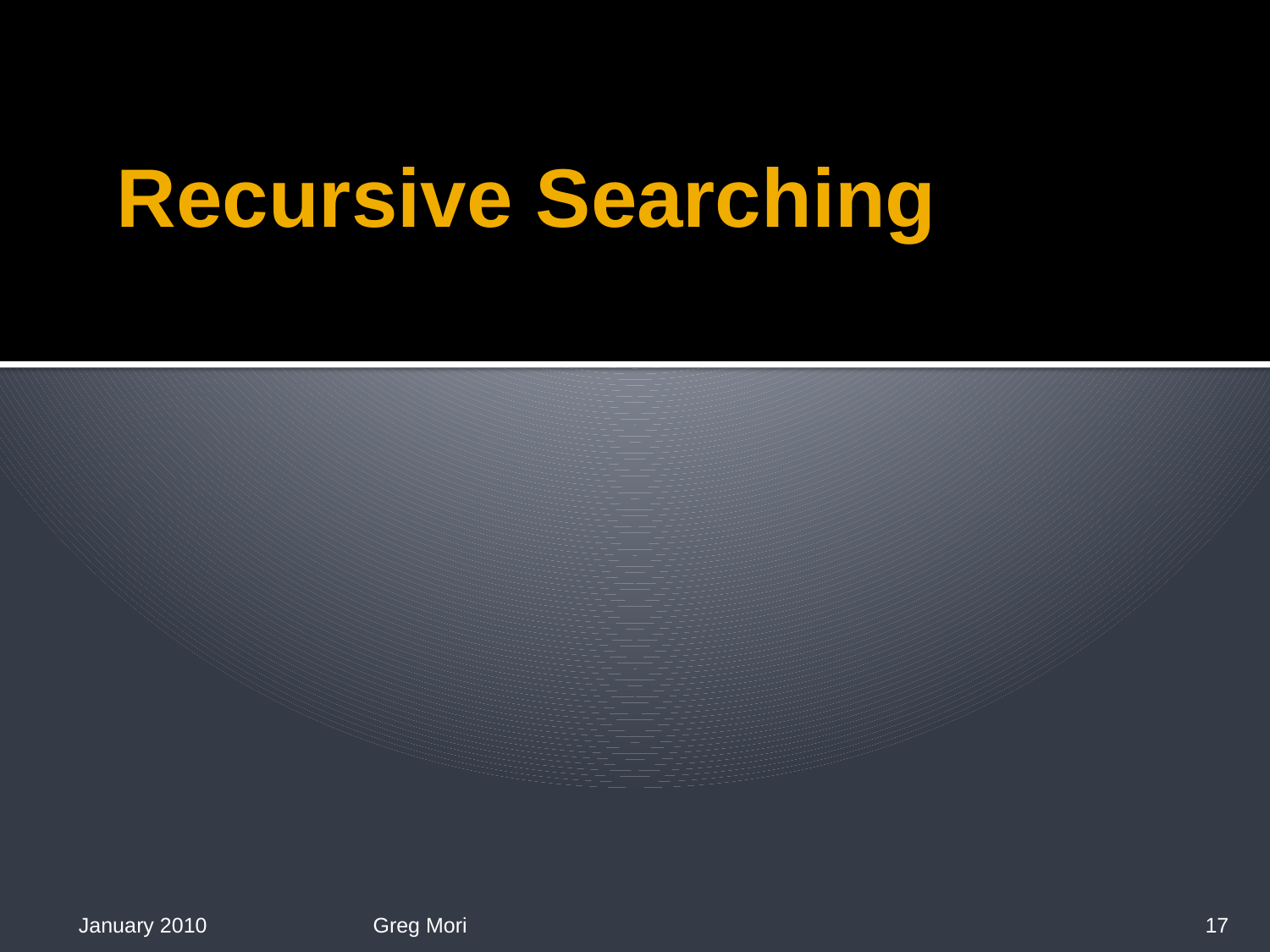

# Recursive Searching

January 2010
Greg Mori
17